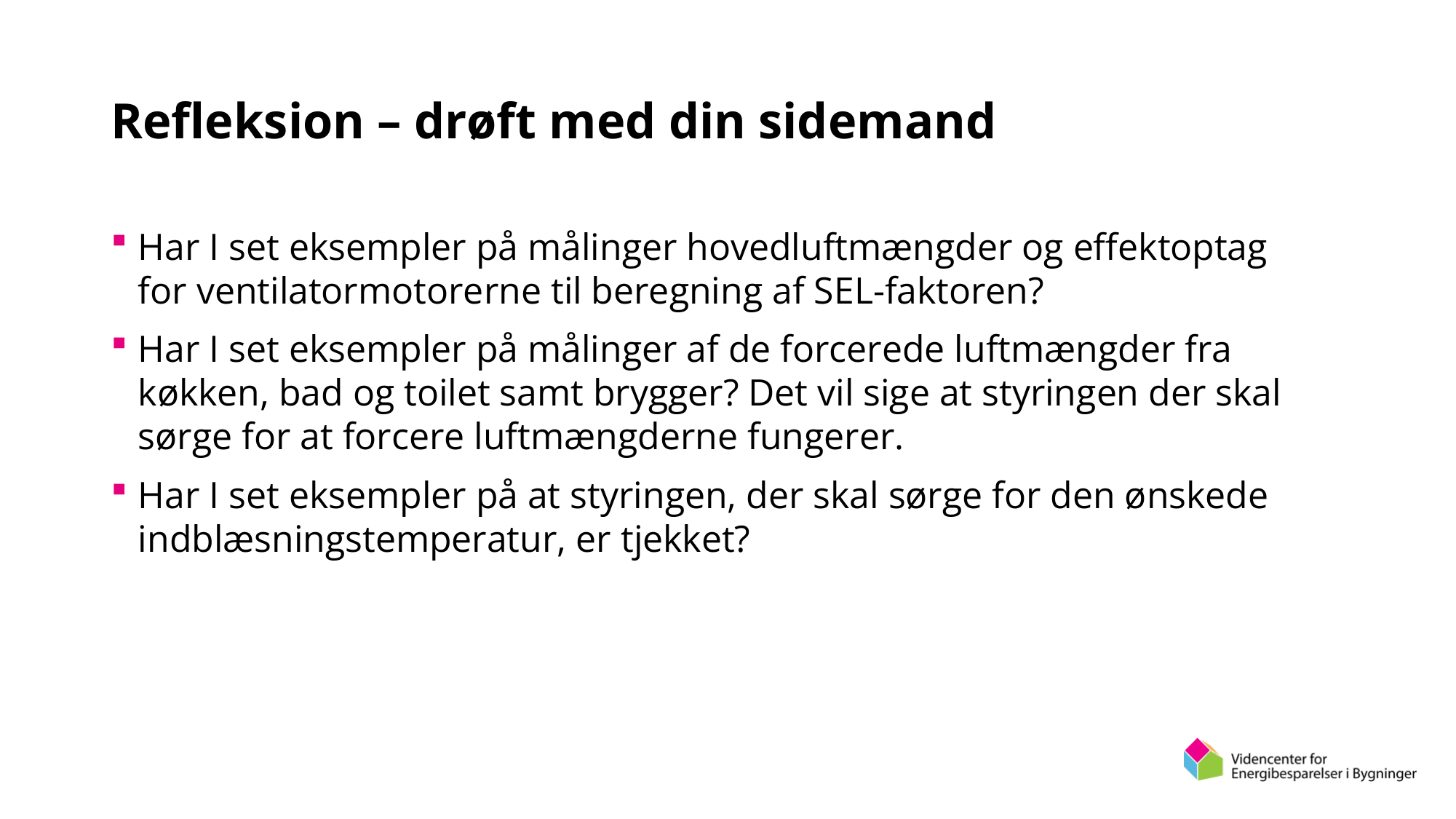

# Refleksion – drøft med din sidemand
Har I set eksempler på målinger hovedluftmængder og effektoptag for ventilatormotorerne til beregning af SEL-faktoren?
Har I set eksempler på målinger af de forcerede luftmængder fra køkken, bad og toilet samt brygger? Det vil sige at styringen der skal sørge for at forcere luftmængderne fungerer.
Har I set eksempler på at styringen, der skal sørge for den ønskede indblæsningstemperatur, er tjekket?